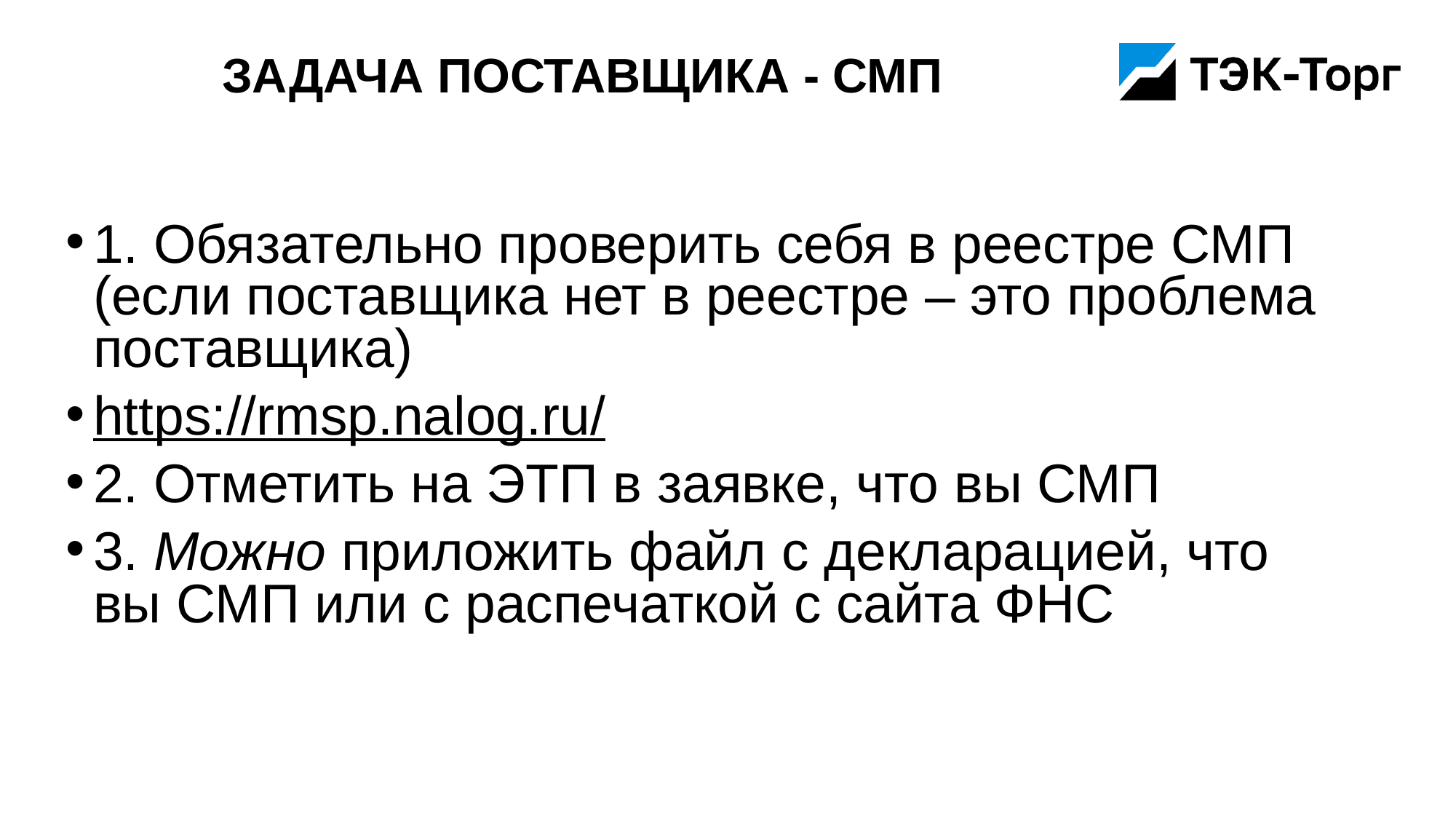

# Задача поставщика - СМП
1. Обязательно проверить себя в реестре СМП (если поставщика нет в реестре – это проблема поставщика)
https://rmsp.nalog.ru/
2. Отметить на ЭТП в заявке, что вы СМП
3. Можно приложить файл с декларацией, что вы СМП или с распечаткой с сайта ФНС